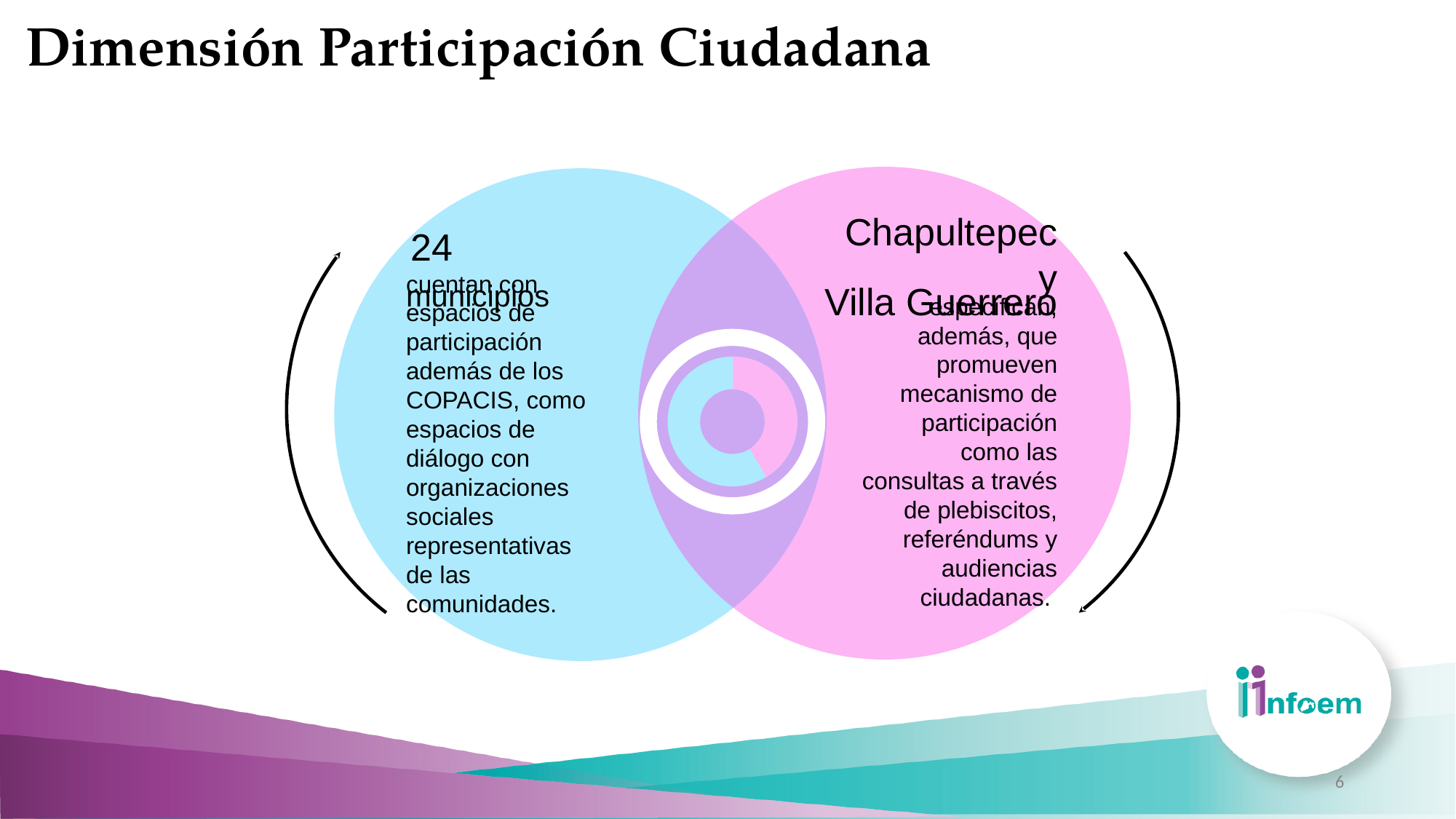

Dimensión Participación Ciudadana

Chapultepec y
Villa Guerrero
especifican, además, que promueven mecanismo de participación como las consultas a través de plebiscitos, referéndums y audiencias ciudadanas.
24
municipios
cuentan con espacios de participación además de los COPACIS, como espacios de diálogo con organizaciones sociales representativas de las comunidades.

6